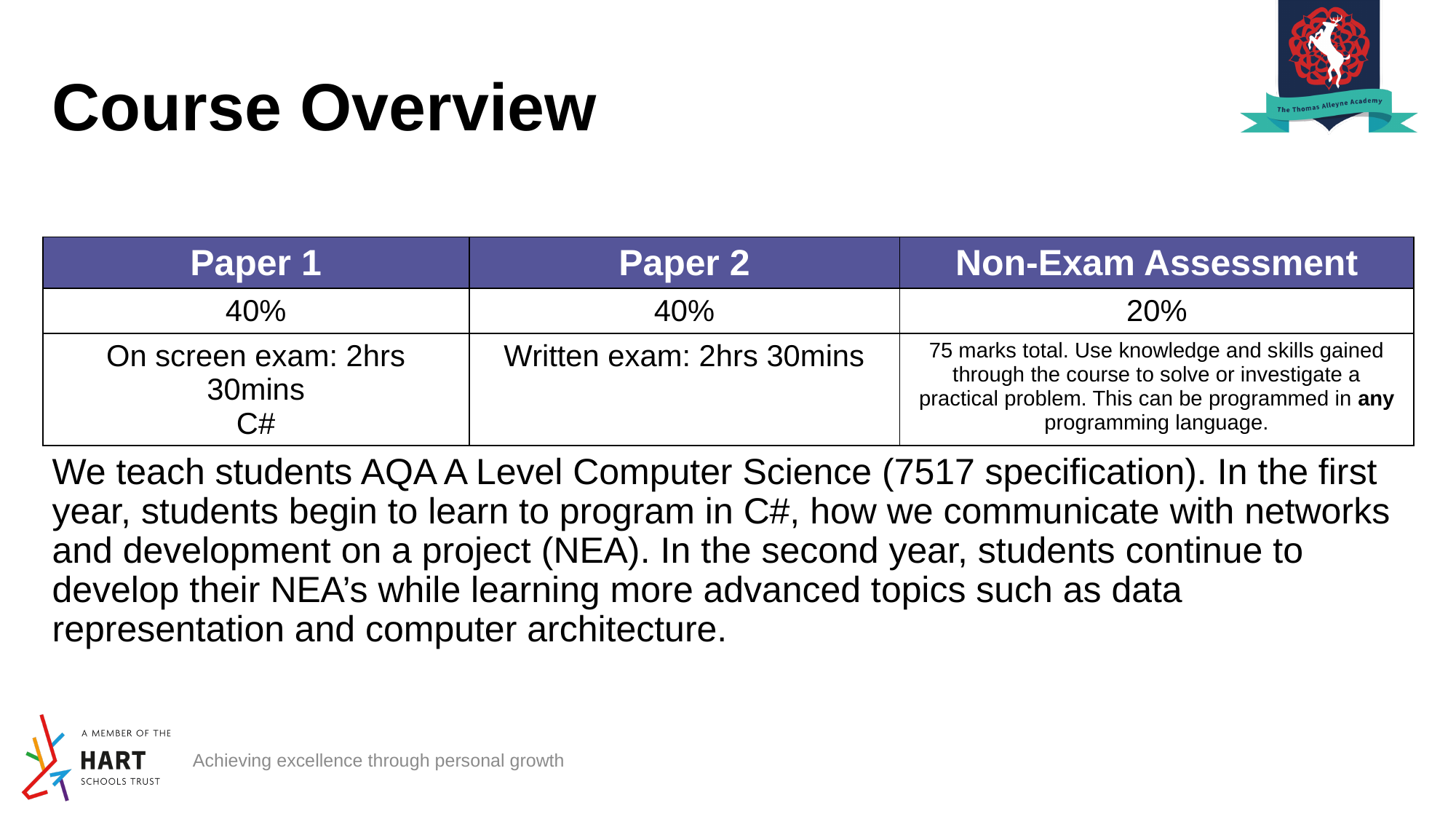

# Course Overview
| Paper 1 | Paper 2 | Non-Exam Assessment |
| --- | --- | --- |
| 40% | 40% | 20% |
| On screen exam: 2hrs 30mins C# | Written exam: 2hrs 30mins | 75 marks total. Use knowledge and skills gained through the course to solve or investigate a practical problem. This can be programmed in any programming language. |
We teach students AQA A Level Computer Science (7517 specification). In the first year, students begin to learn to program in C#, how we communicate with networks and development on a project (NEA). In the second year, students continue to develop their NEA’s while learning more advanced topics such as data representation and computer architecture.
Achieving excellence through personal growth